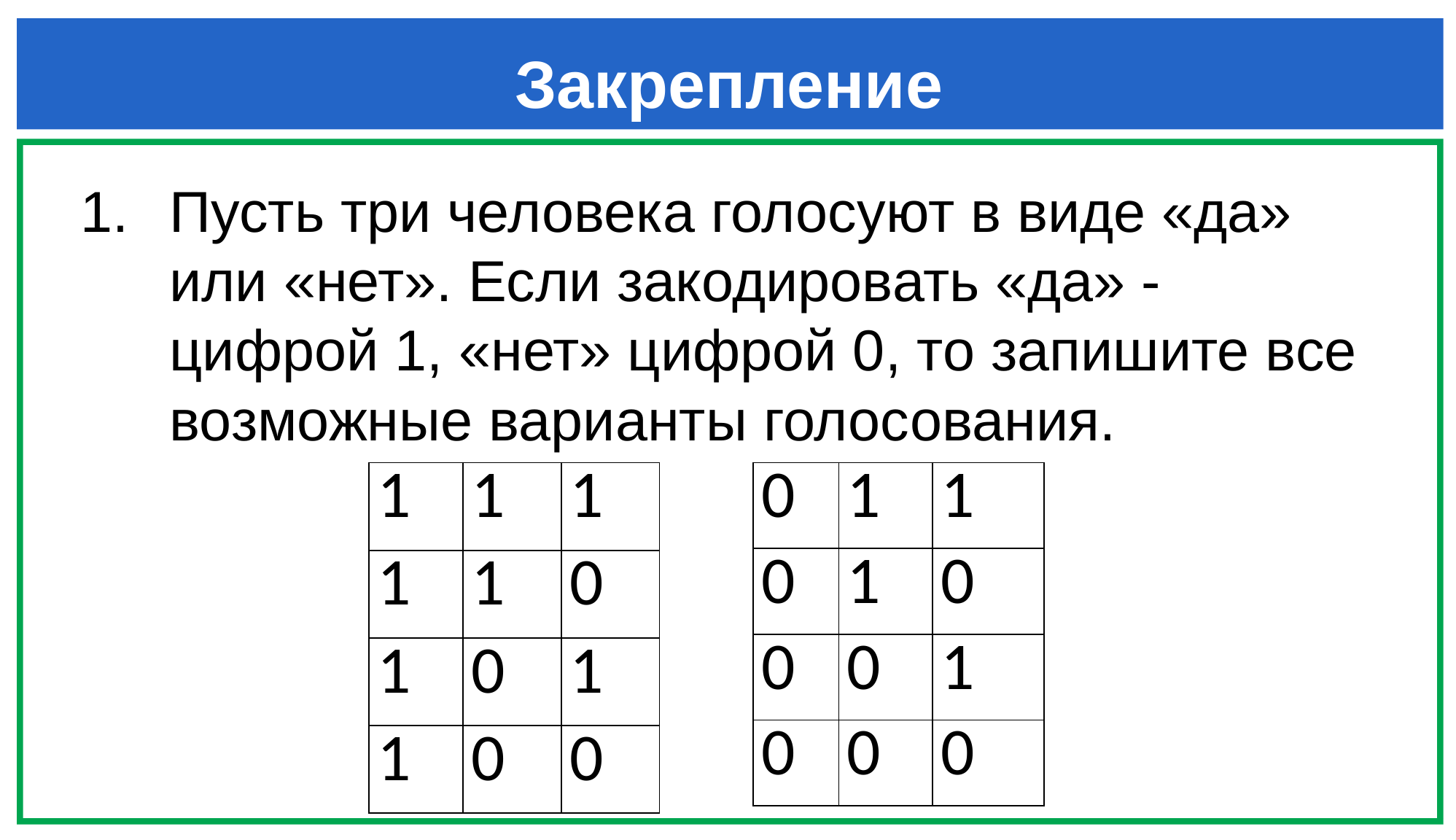

Закрепление
Пусть три человека голосуют в виде «да» или «нет». Если закодировать «да» - цифрой 1, «нет» цифрой 0, то запишите все возможные варианты голосования.

| 1 | 1 | 1 |
| --- | --- | --- |
| 1 | 1 | 0 |
| 1 | 0 | 1 |
| 1 | 0 | 0 |
| 0 | 1 | 1 |
| --- | --- | --- |
| 0 | 1 | 0 |
| 0 | 0 | 1 |
| 0 | 0 | 0 |